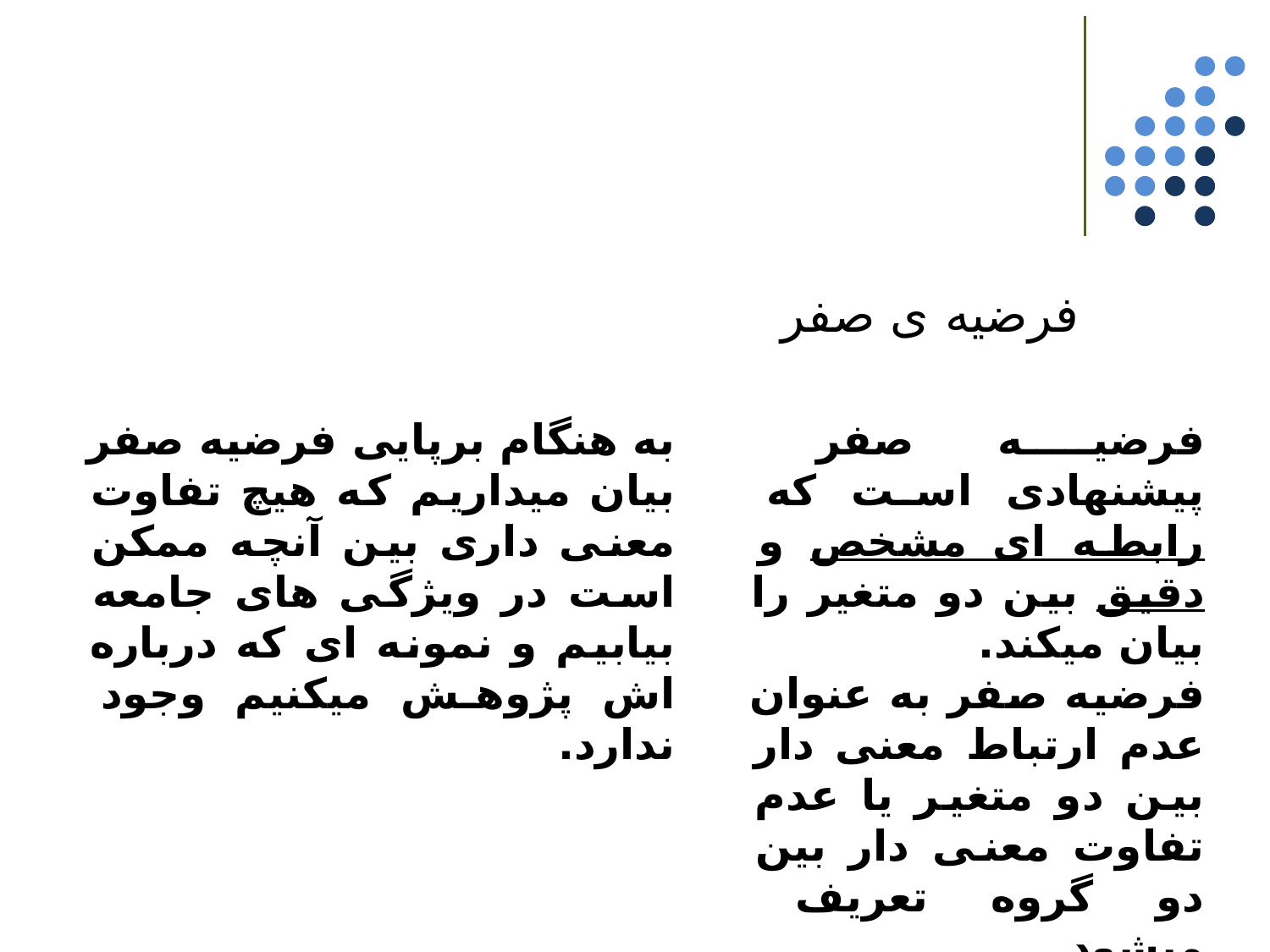

فرضیه ی صفر
به هنگام برپایی فرضیه صفر بیان میداریم که هیچ تفاوت معنی داری بین آنچه ممکن است در ویژگی های جامعه بیابیم و نمونه ای که درباره اش پژوهش میکنیم وجود ندارد.
فرضیه صفر پیشنهادی است که رابطه ای مشخص و دقیق بین دو متغیر را بیان میکند.
فرضیه صفر به عنوان عدم ارتباط معنی دار بین دو متغیر یا عدم تفاوت معنی دار بین دو گروه تعریف میشود.